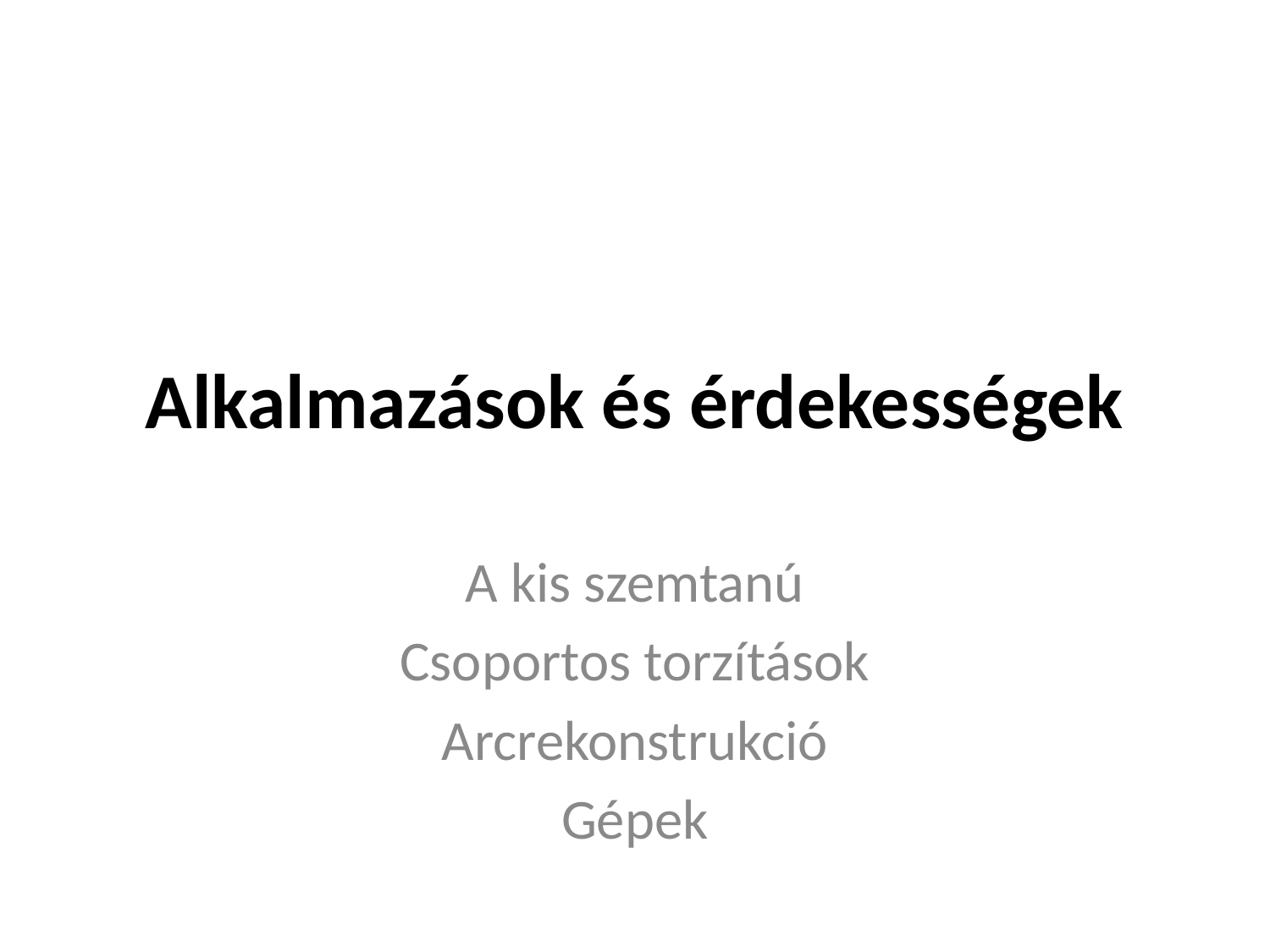

# Alkalmazások és érdekességek
A kis szemtanú
Csoportos torzítások
Arcrekonstrukció
Gépek